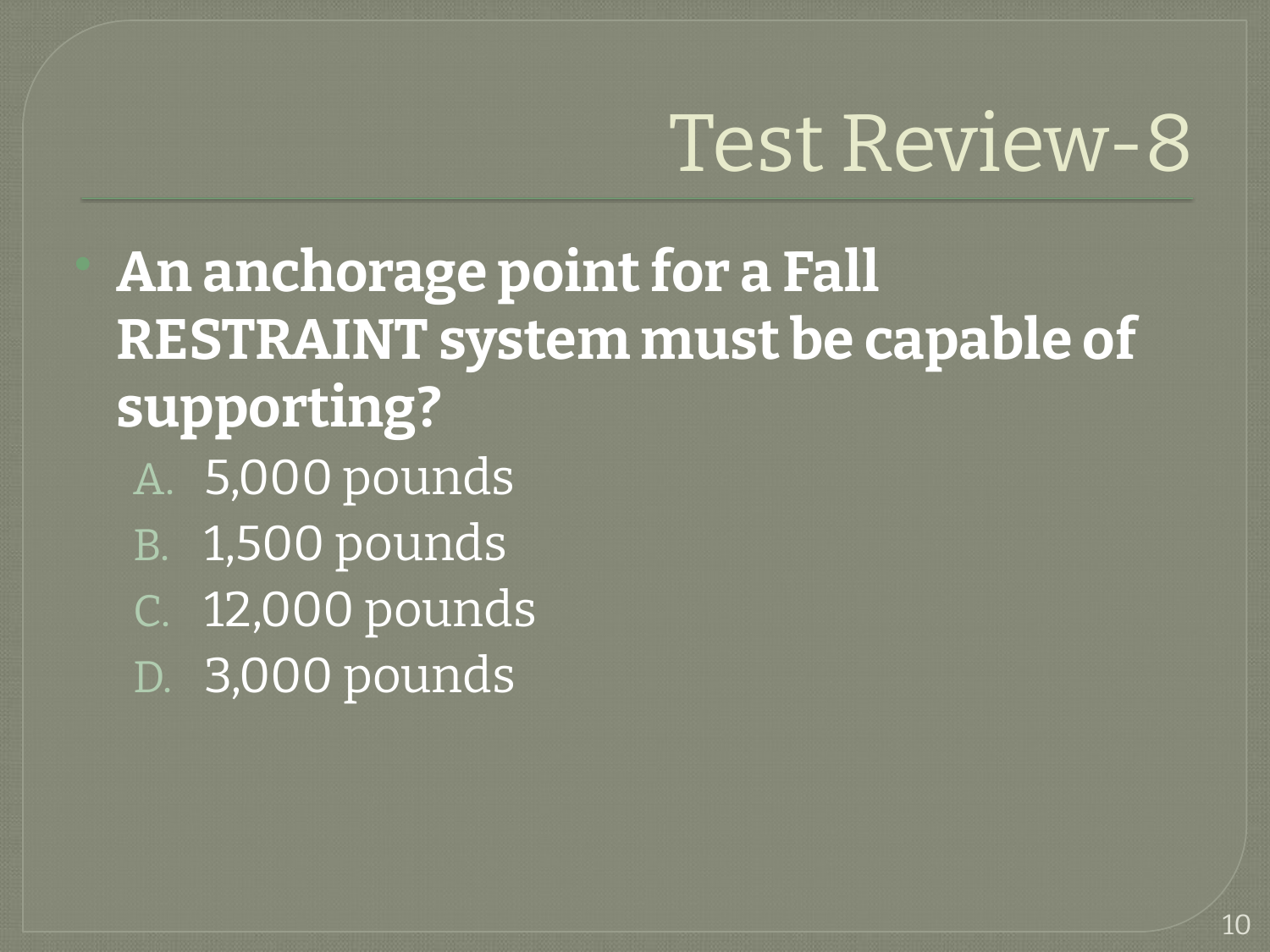

# Test Review-8
An anchorage point for a Fall RESTRAINT system must be capable of supporting?
5,000 pounds
1,500 pounds
12,000 pounds
3,000 pounds
10